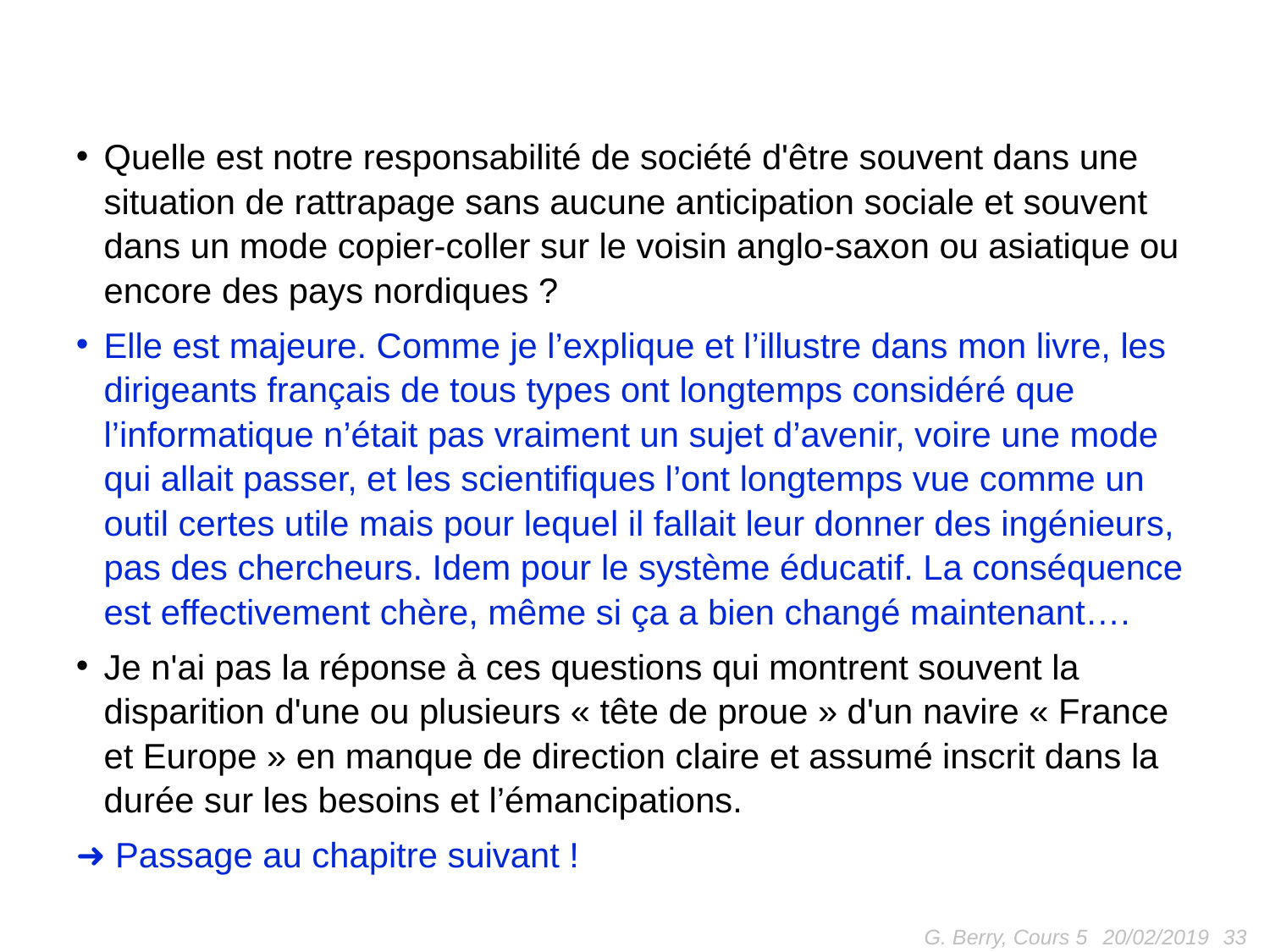

#
Quelle est notre responsabilité de société d'être souvent dans une situation de rattrapage sans aucune anticipation sociale et souvent dans un mode copier-coller sur le voisin anglo-saxon ou asiatique ou encore des pays nordiques ?
Elle est majeure. Comme je l’explique et l’illustre dans mon livre, les dirigeants français de tous types ont longtemps considéré que l’informatique n’était pas vraiment un sujet d’avenir, voire une mode qui allait passer, et les scientifiques l’ont longtemps vue comme un outil certes utile mais pour lequel il fallait leur donner des ingénieurs, pas des chercheurs. Idem pour le système éducatif. La conséquence est effectivement chère, même si ça a bien changé maintenant….
Je n'ai pas la réponse à ces questions qui montrent souvent la disparition d'une ou plusieurs « tête de proue » d'un navire « France et Europe » en manque de direction claire et assumé inscrit dans la durée sur les besoins et l’émancipations.
➜ Passage au chapitre suivant !

G. Berry, Cours 5
33
20/02/2019